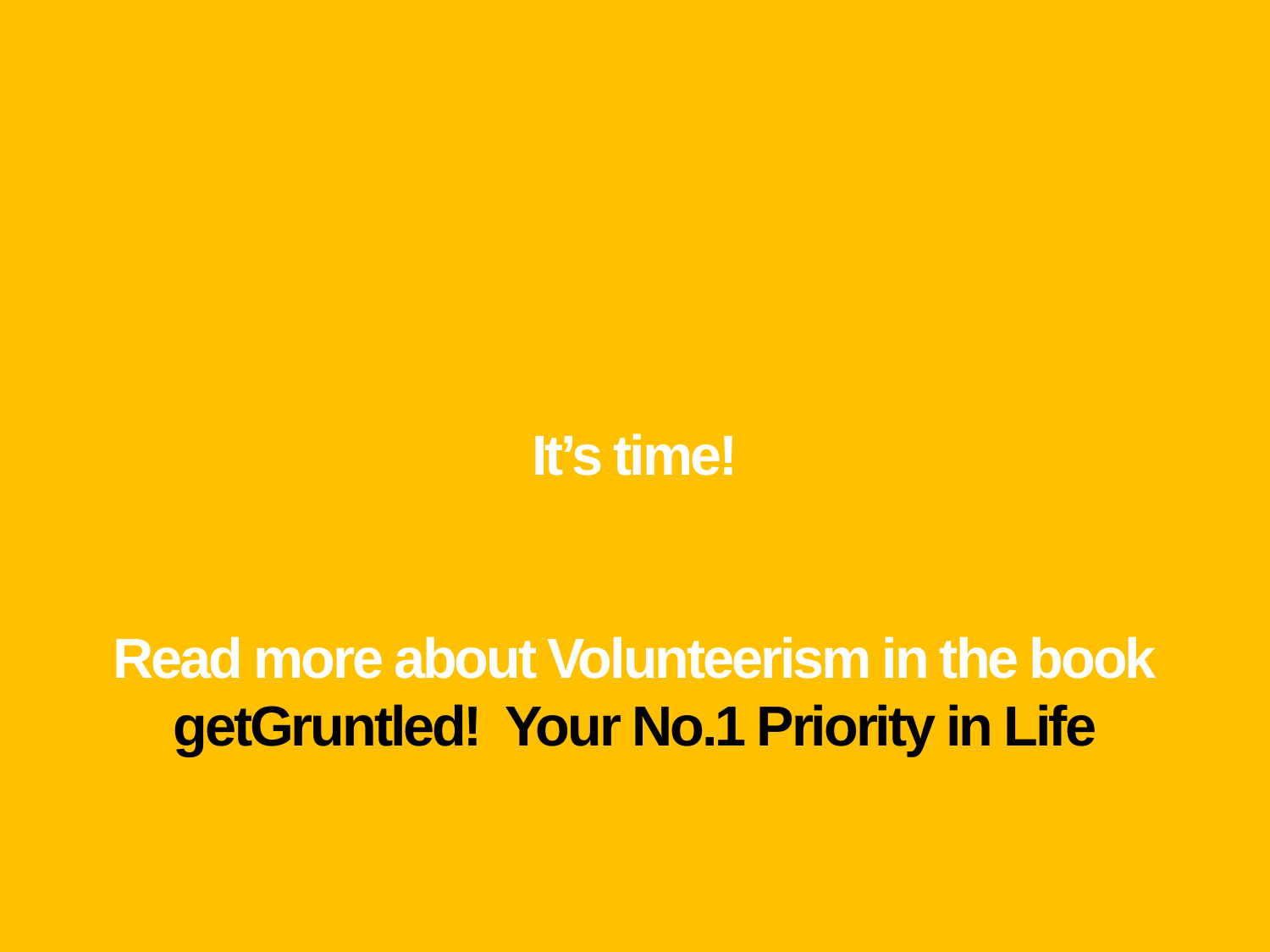

It’s time!

Read more about Volunteerism in the book
getGruntled!  Your No.1 Priority in Life